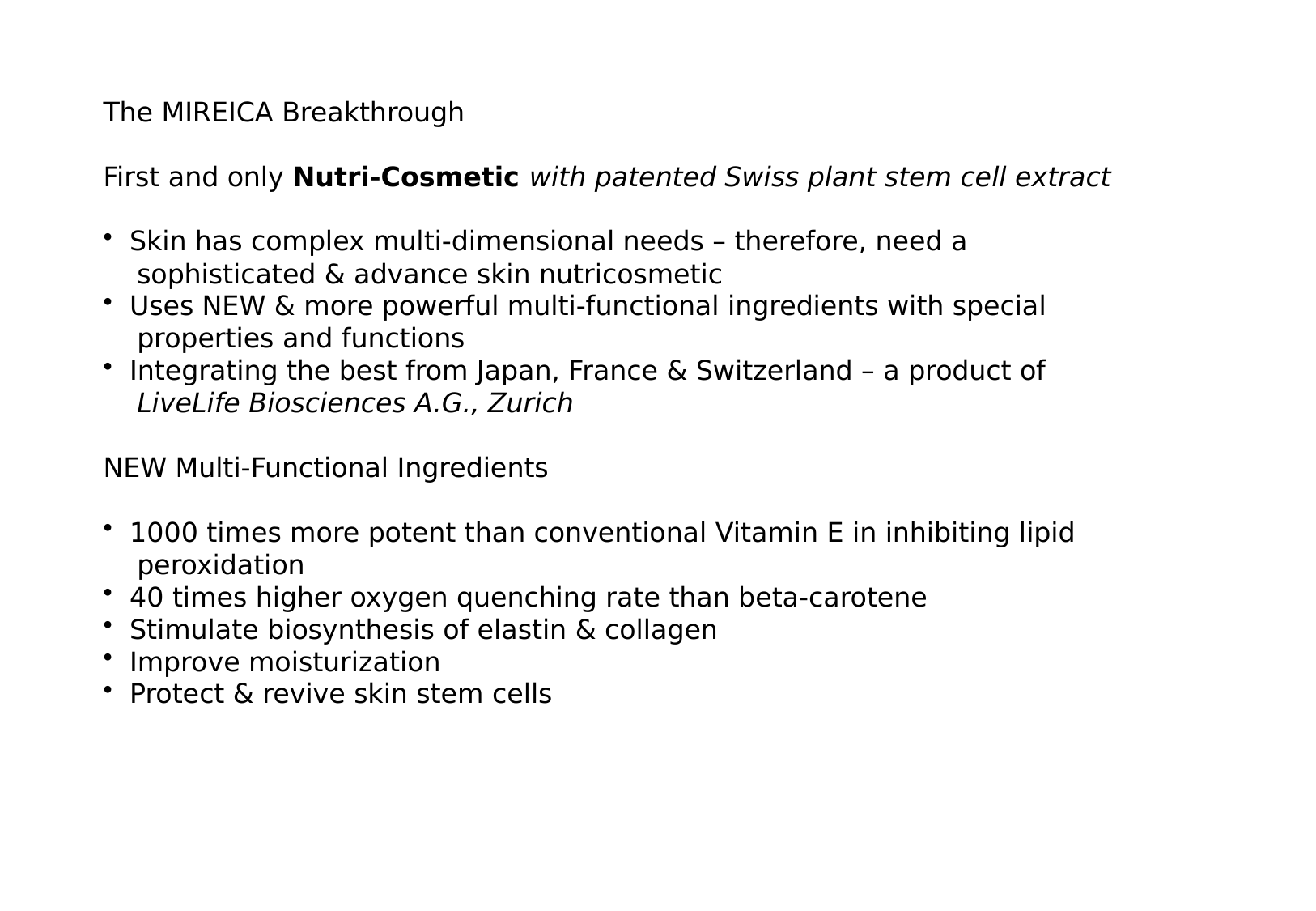

The MIREICA Breakthrough

First and only Nutri-Cosmetic with patented Swiss plant stem cell extract

  Skin has complex multi-dimensional needs – therefore, need a
    sophisticated & advance skin nutricosmetic
  Uses NEW & more powerful multi-functional ingredients with special
    properties and functions
  Integrating the best from Japan, France & Switzerland – a product of
    LiveLife Biosciences A.G., Zurich

NEW Multi-Functional Ingredients

  1000 times more potent than conventional Vitamin E in inhibiting lipid
    peroxidation
  40 times higher oxygen quenching rate than beta-carotene
  Stimulate biosynthesis of elastin & collagen
  Improve moisturization
  Protect & revive skin stem cells